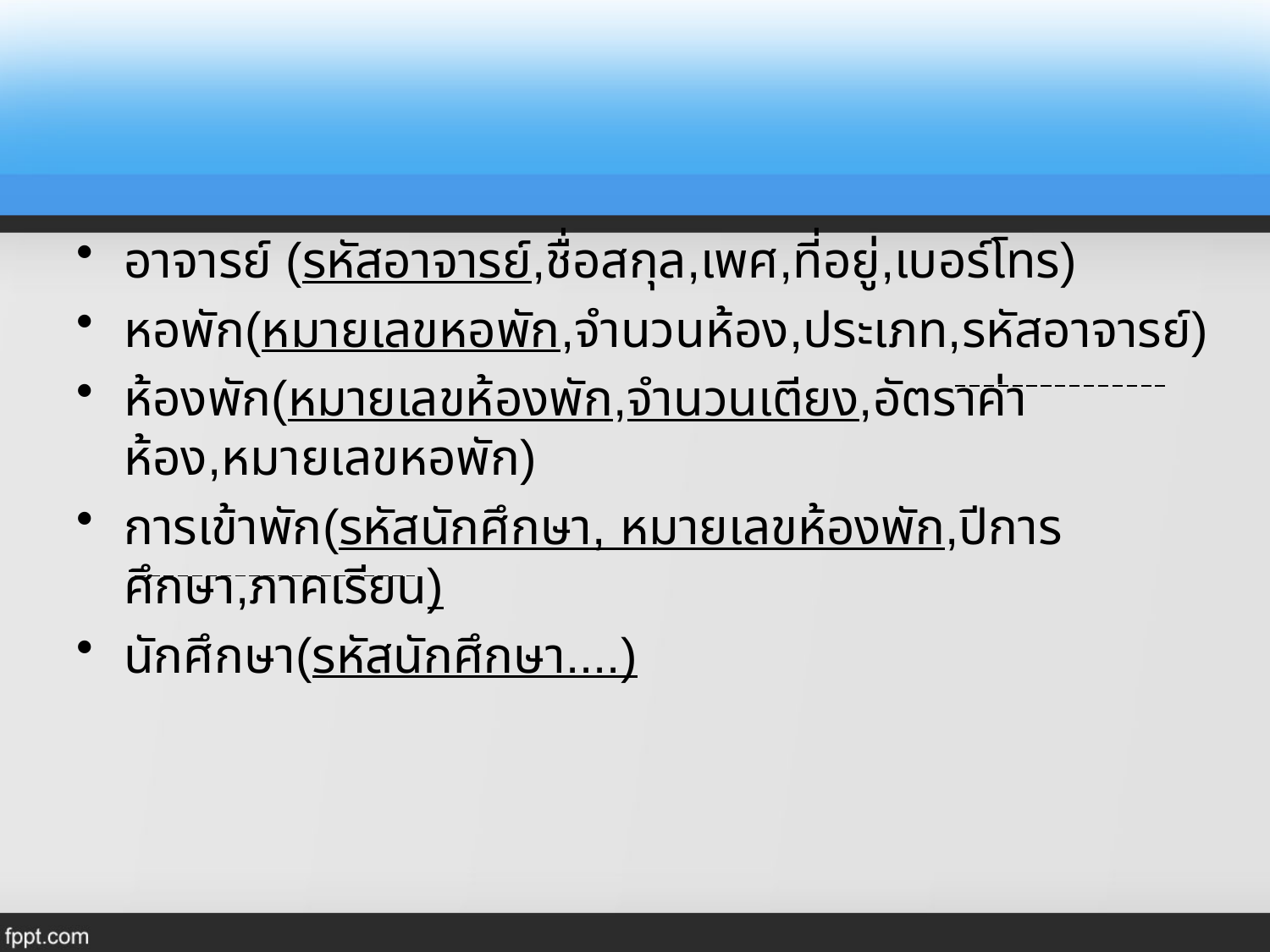

อาจารย์ (รหัสอาจารย์,ชื่อสกุล,เพศ,ที่อยู่,เบอร์โทร)
หอพัก(หมายเลขหอพัก,จำนวนห้อง,ประเภท,รหัสอาจารย์)
ห้องพัก(หมายเลขห้องพัก,จำนวนเตียง,อัตราค่าห้อง,หมายเลขหอพัก)
การเข้าพัก(รหัสนักศึกษา, หมายเลขห้องพัก,ปีการศึกษา,ภาคเรียน)
นักศึกษา(รหัสนักศึกษา....)